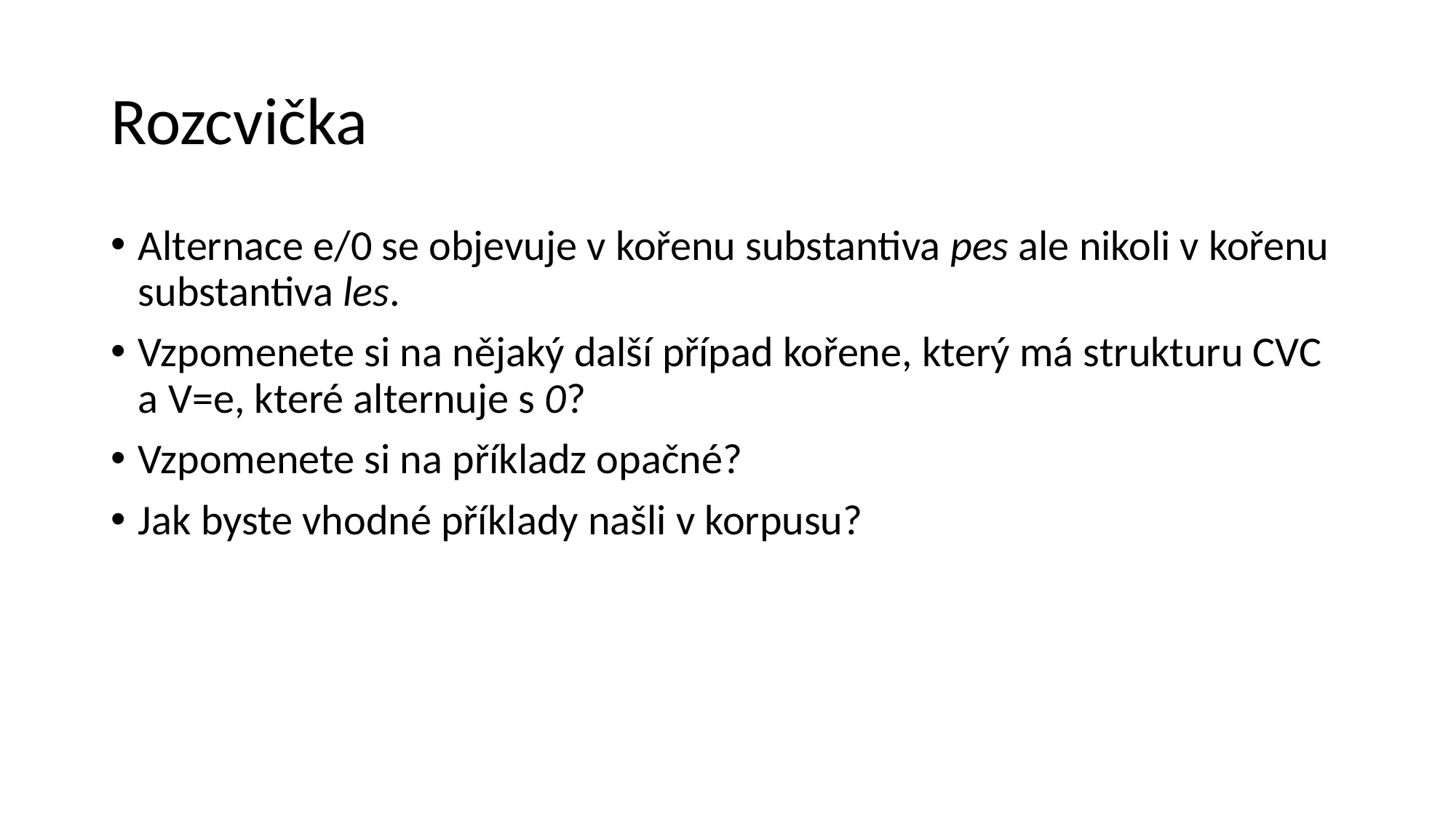

# Rozcvička
Alternace e/0 se objevuje v kořenu substantiva pes ale nikoli v kořenu substantiva les.
Vzpomenete si na nějaký další případ kořene, který má strukturu CVC a V=e, které alternuje s 0?
Vzpomenete si na příkladz opačné?
Jak byste vhodné příklady našli v korpusu?